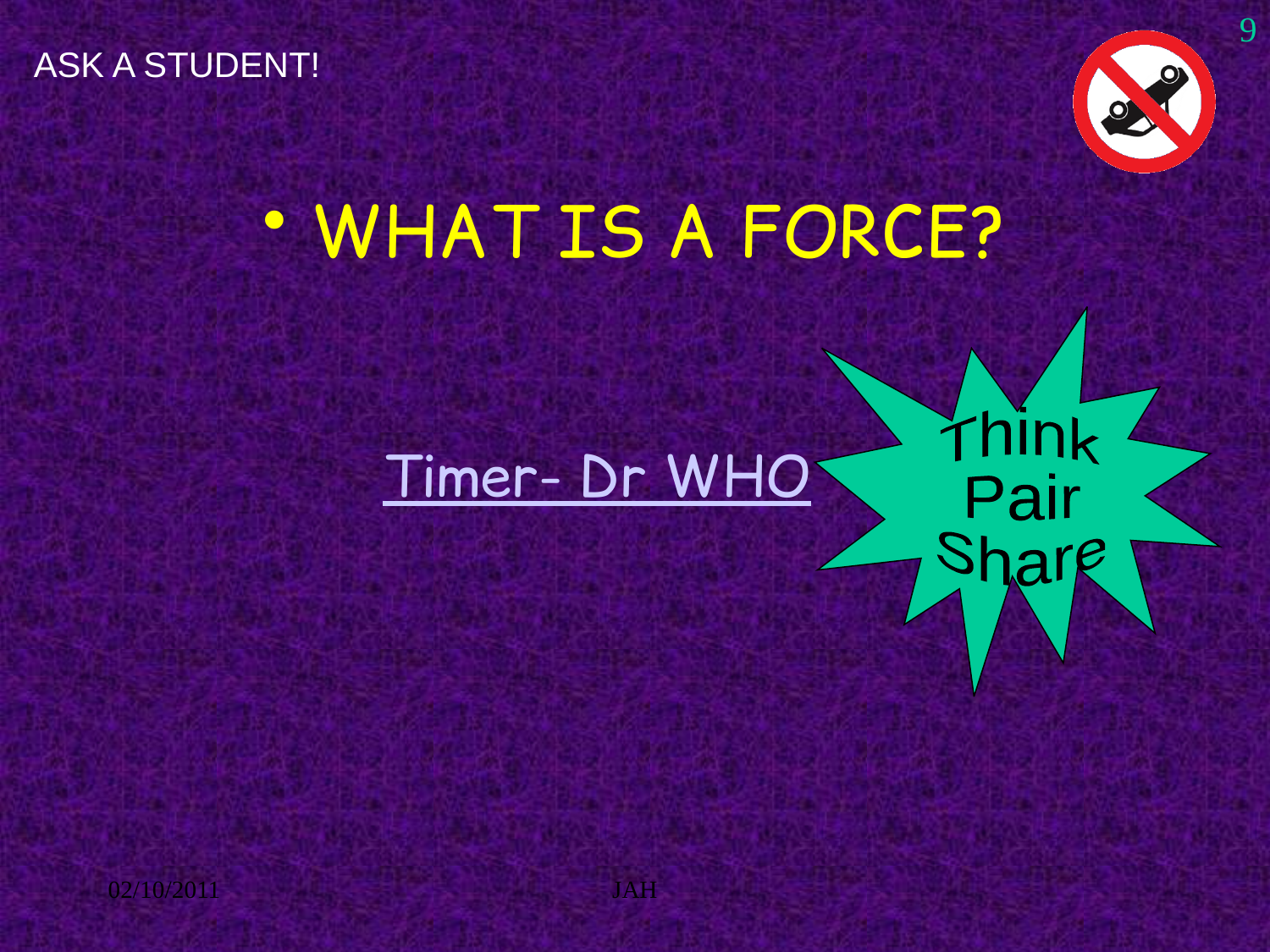

ASK A STUDENT!
9
WHAT IS A FORCE?

Think
Pair
Share
Timer- Dr WHO
02/10/2011
JAH